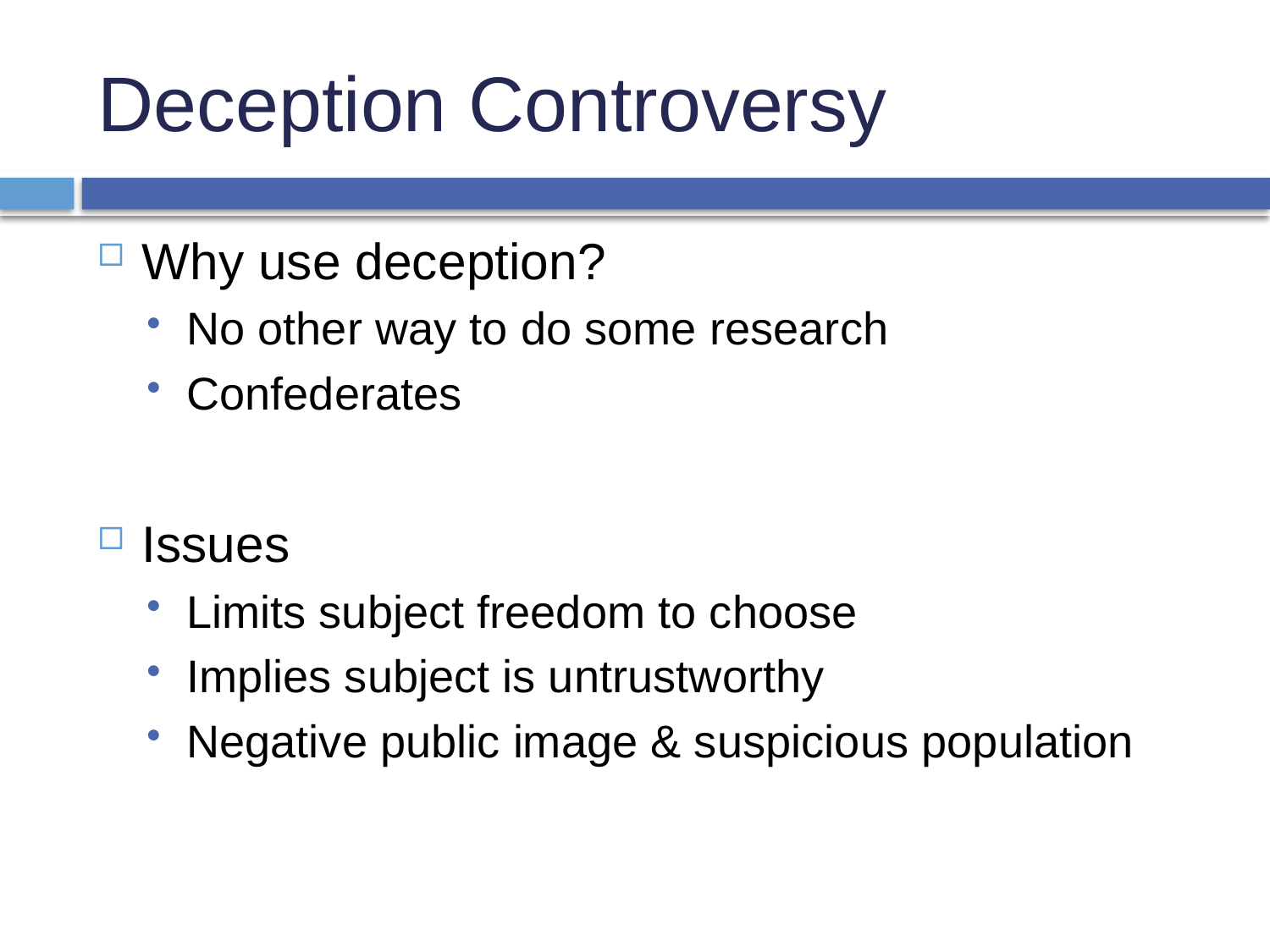

# Deception Controversy
Why use deception?
No other way to do some research
Confederates

Issues
Limits subject freedom to choose
Implies subject is untrustworthy
Negative public image & suspicious population